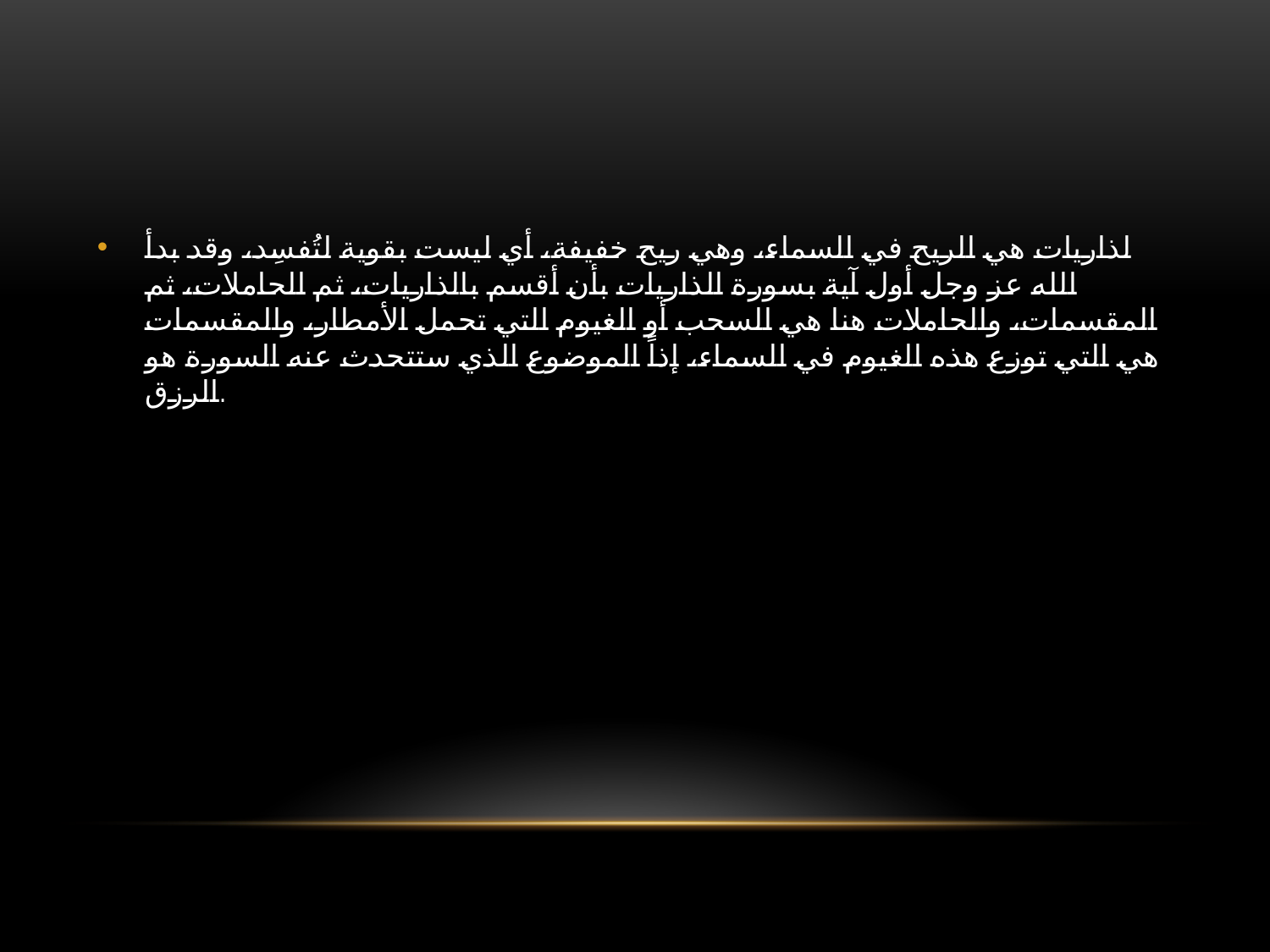

#

لذاريات هي الريح في السماء، وهي ريح خفيفة، أي ليست بقوية لتُفسِد، وقد بدأ الله عز وجل أول آية بسورة الذاريات بأن أقسم بالذاريات، ثم الحاملات، ثم المقسمات، والحاملات هنا هي السحب أو الغيوم التي تحمل الأمطار، والمقسمات هي التي توزع هذه الغيوم في السماء، إذاً الموضوع الذي ستتحدث عنه السورة هو الرزق.